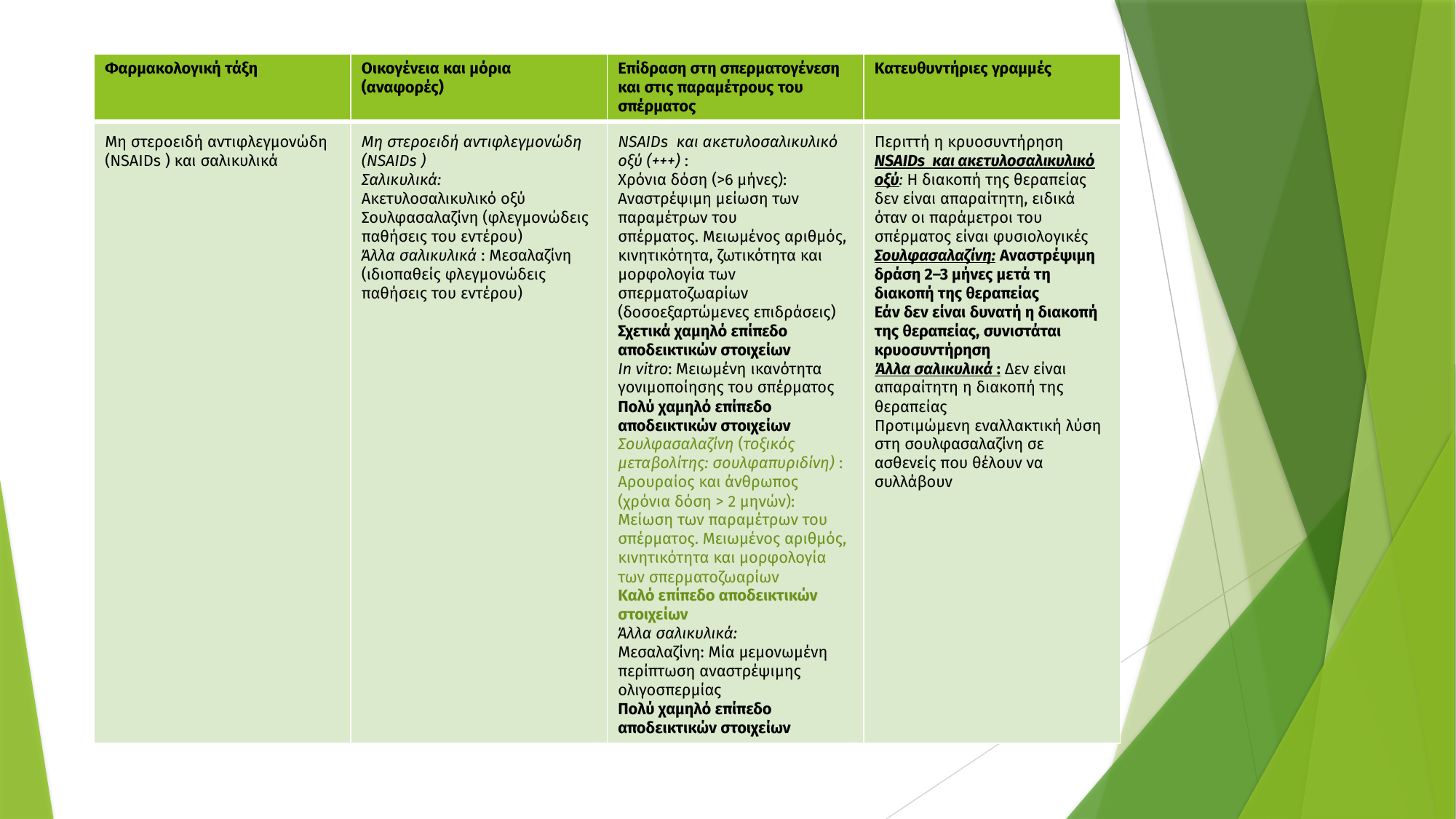

| Φαρμακολογική τάξη | Οικογένεια και μόρια (αναφορές) | Επίδραση στη σπερματογένεση και στις παραμέτρους του σπέρματος | Κατευθυντήριες γραμμές |
| --- | --- | --- | --- |
| Μη στεροειδή αντιφλεγμονώδη (NSAIDs ) και σαλικυλικά | Μη στεροειδή αντιφλεγμονώδη (NSAIDs ) Σαλικυλικά: Ακετυλοσαλικυλικό οξύ Σουλφασαλαζίνη (φλεγμονώδεις παθήσεις του εντέρου) Άλλα σαλικυλικά : Μεσαλαζίνη (ιδιοπαθείς φλεγμονώδεις παθήσεις του εντέρου) | NSAIDs και ακετυλοσαλικυλικό οξύ (+++) : Χρόνια δόση (>6 μήνες): Αναστρέψιμη μείωση των παραμέτρων του σπέρματος. Μειωμένος αριθμός, κινητικότητα, ζωτικότητα και μορφολογία των σπερματοζωαρίων (δοσοεξαρτώμενες επιδράσεις) Σχετικά χαμηλό επίπεδο αποδεικτικών στοιχείων In vitro: Μειωμένη ικανότητα γονιμοποίησης του σπέρματος Πολύ χαμηλό επίπεδο αποδεικτικών στοιχείων Σουλφασαλαζίνη (τοξικός μεταβολίτης: σουλφαπυριδίνη) : Αρουραίος και άνθρωπος (χρόνια δόση > 2 μηνών): Μείωση των παραμέτρων του σπέρματος. Μειωμένος αριθμός, κινητικότητα και μορφολογία των σπερματοζωαρίων Καλό επίπεδο αποδεικτικών στοιχείων Άλλα σαλικυλικά: Μεσαλαζίνη: Μία μεμονωμένη περίπτωση αναστρέψιμης ολιγοσπερμίας Πολύ χαμηλό επίπεδο αποδεικτικών στοιχείων | Περιττή η κρυοσυντήρηση NSAIDs και ακετυλοσαλικυλικό οξύ: Η διακοπή της θεραπείας δεν είναι απαραίτητη, ειδικά όταν οι παράμετροι του σπέρματος είναι φυσιολογικές Σουλφασαλαζίνη: Αναστρέψιμη δράση 2–3 μήνες μετά τη διακοπή της θεραπείας Εάν δεν είναι δυνατή η διακοπή της θεραπείας, συνιστάται κρυοσυντήρηση Άλλα σαλικυλικά : Δεν είναι απαραίτητη η διακοπή της θεραπείας Προτιμώμενη εναλλακτική λύση στη σουλφασαλαζίνη σε ασθενείς που θέλουν να συλλάβουν |